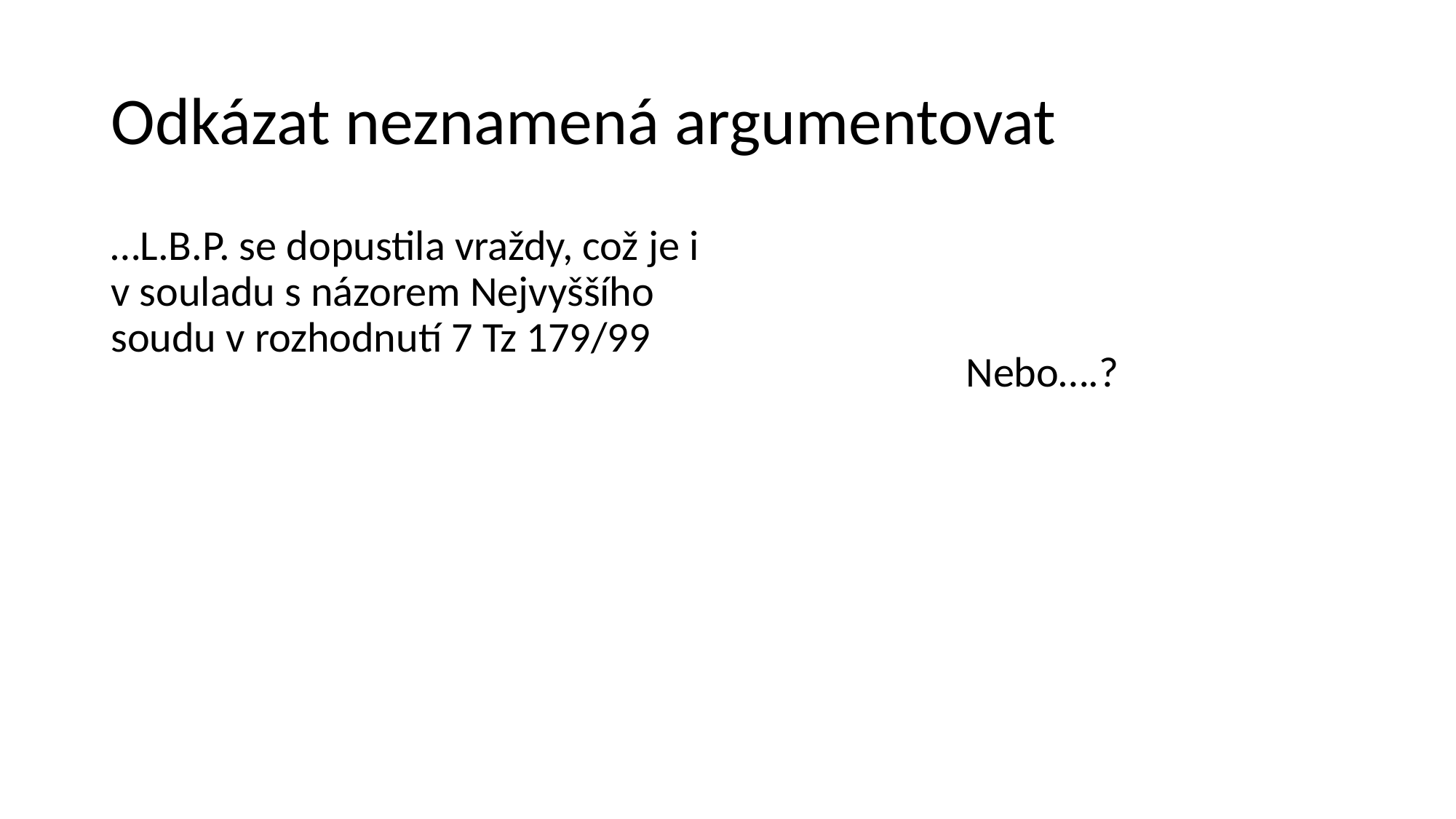

# Odkázat neznamená argumentovat
…L.B.P. se dopustila vraždy, což je i v souladu s názorem Nejvyššího soudu v rozhodnutí 7 Tz 179/99

		Nebo….?